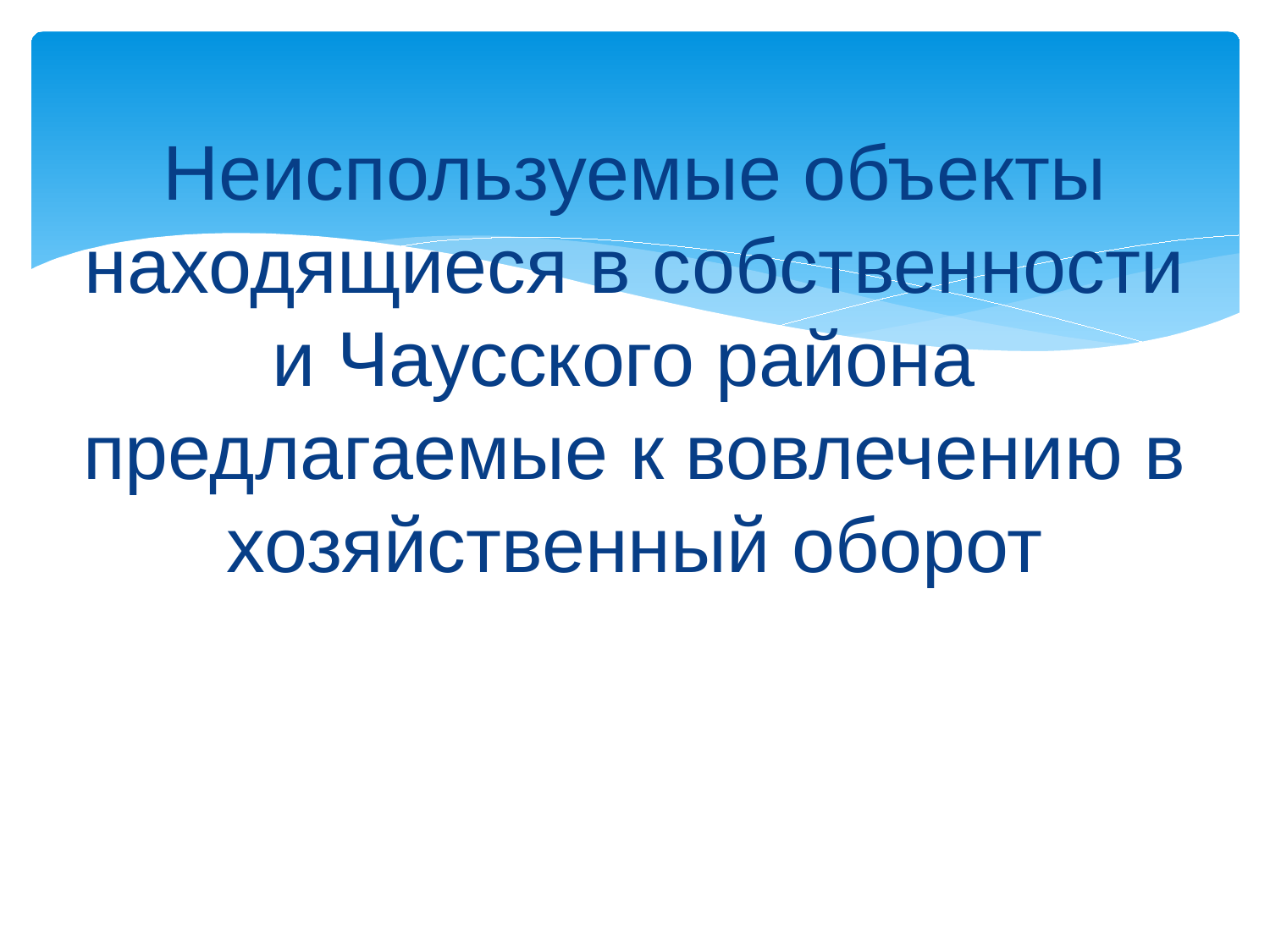

Неиспользуемые объекты находящиеся в собственности и Чаусского района  предлагаемые к вовлечению в хозяйственный оборот